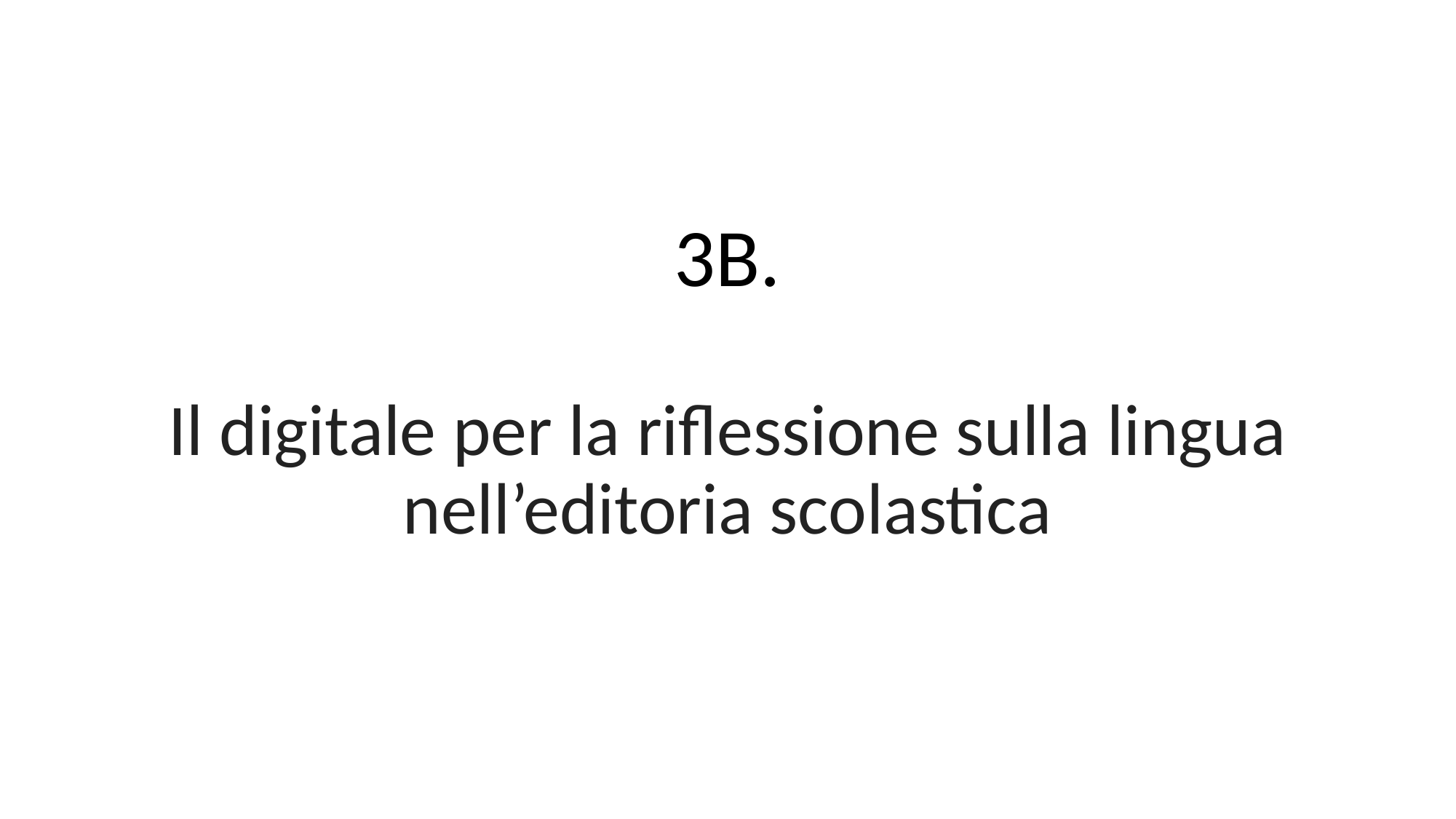

# 3B. Il digitale per la riflessione sulla lingua nell’editoria scolastica